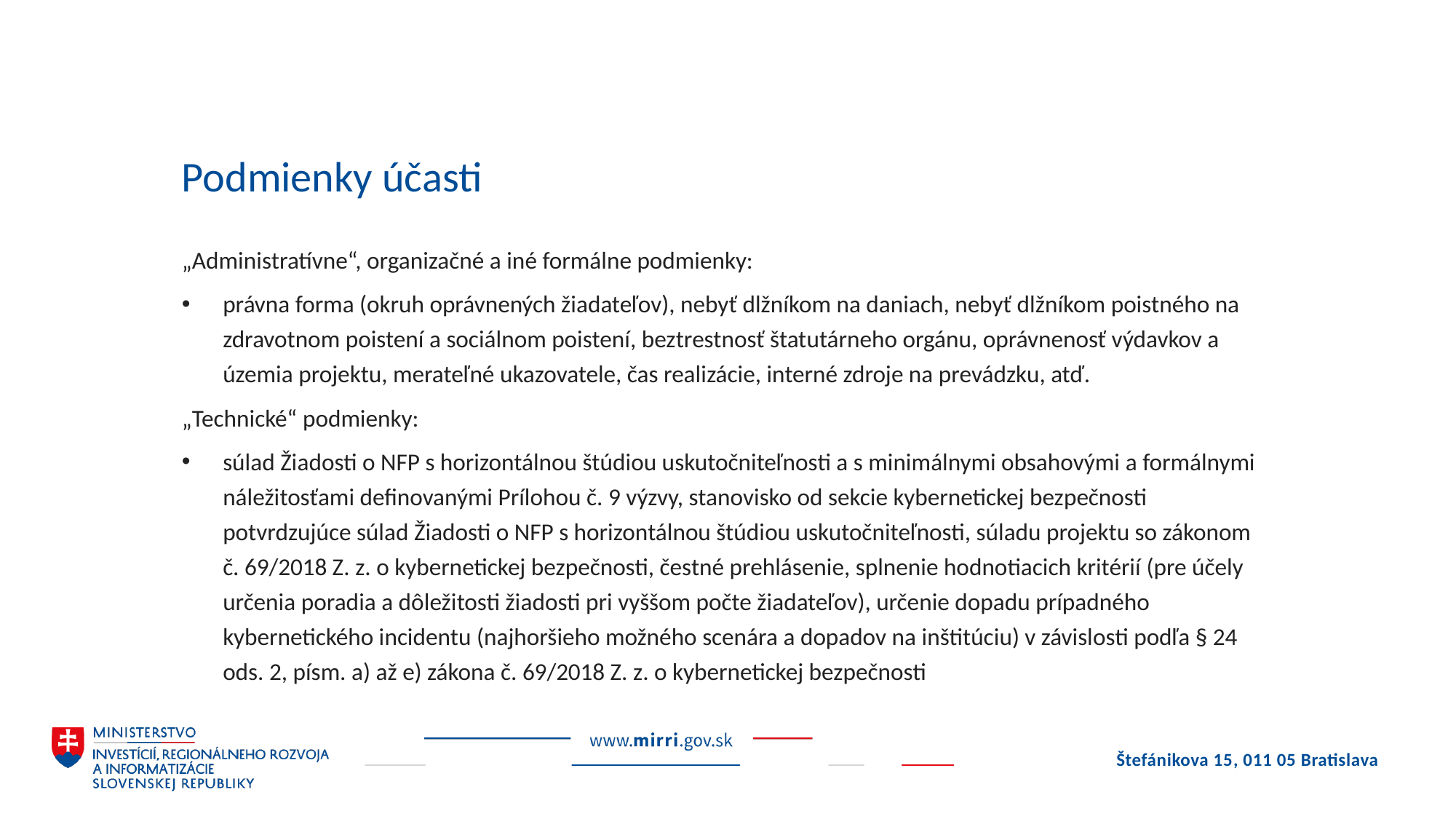

# Podmienky účasti
„Administratívne“, organizačné a iné formálne podmienky:
právna forma (okruh oprávnených žiadateľov), nebyť dlžníkom na daniach, nebyť dlžníkom poistného na zdravotnom poistení a sociálnom poistení, beztrestnosť štatutárneho orgánu, oprávnenosť výdavkov a územia projektu, merateľné ukazovatele, čas realizácie, interné zdroje na prevádzku, atď.
„Technické“ podmienky:
súlad Žiadosti o NFP s horizontálnou štúdiou uskutočniteľnosti a s minimálnymi obsahovými a formálnymi náležitosťami definovanými Prílohou č. 9 výzvy, stanovisko od sekcie kybernetickej bezpečnosti potvrdzujúce súlad Žiadosti o NFP s horizontálnou štúdiou uskutočniteľnosti, súladu projektu so zákonom č. 69/2018 Z. z. o kybernetickej bezpečnosti, čestné prehlásenie, splnenie hodnotiacich kritérií (pre účely určenia poradia a dôležitosti žiadosti pri vyššom počte žiadateľov), určenie dopadu prípadného kybernetického incidentu (najhoršieho možného scenára a dopadov na inštitúciu) v závislosti podľa § 24 ods. 2, písm. a) až e) zákona č. 69/2018 Z. z. o kybernetickej bezpečnosti